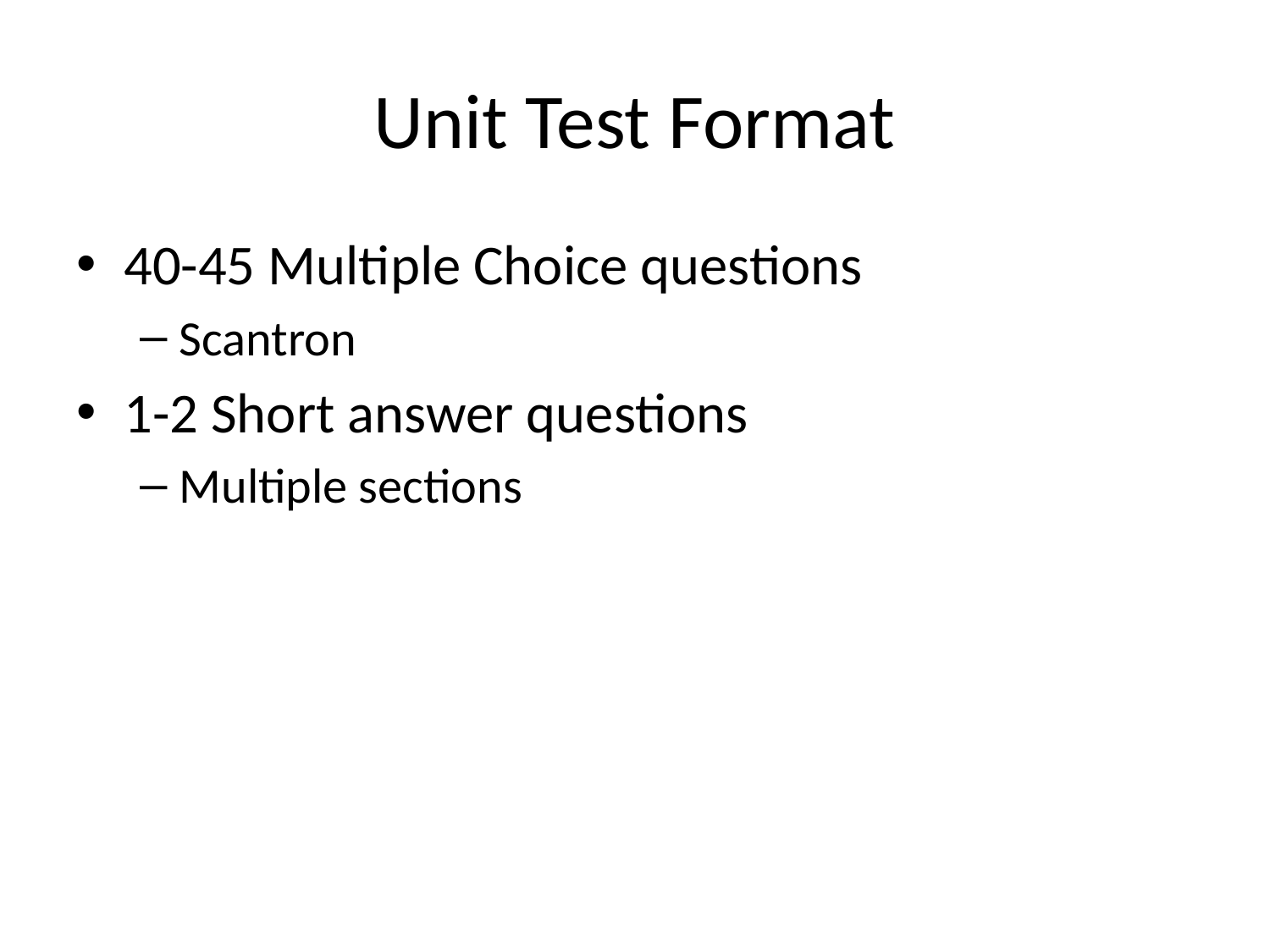

# Unit Test Format
40-45 Multiple Choice questions
Scantron
1-2 Short answer questions
Multiple sections